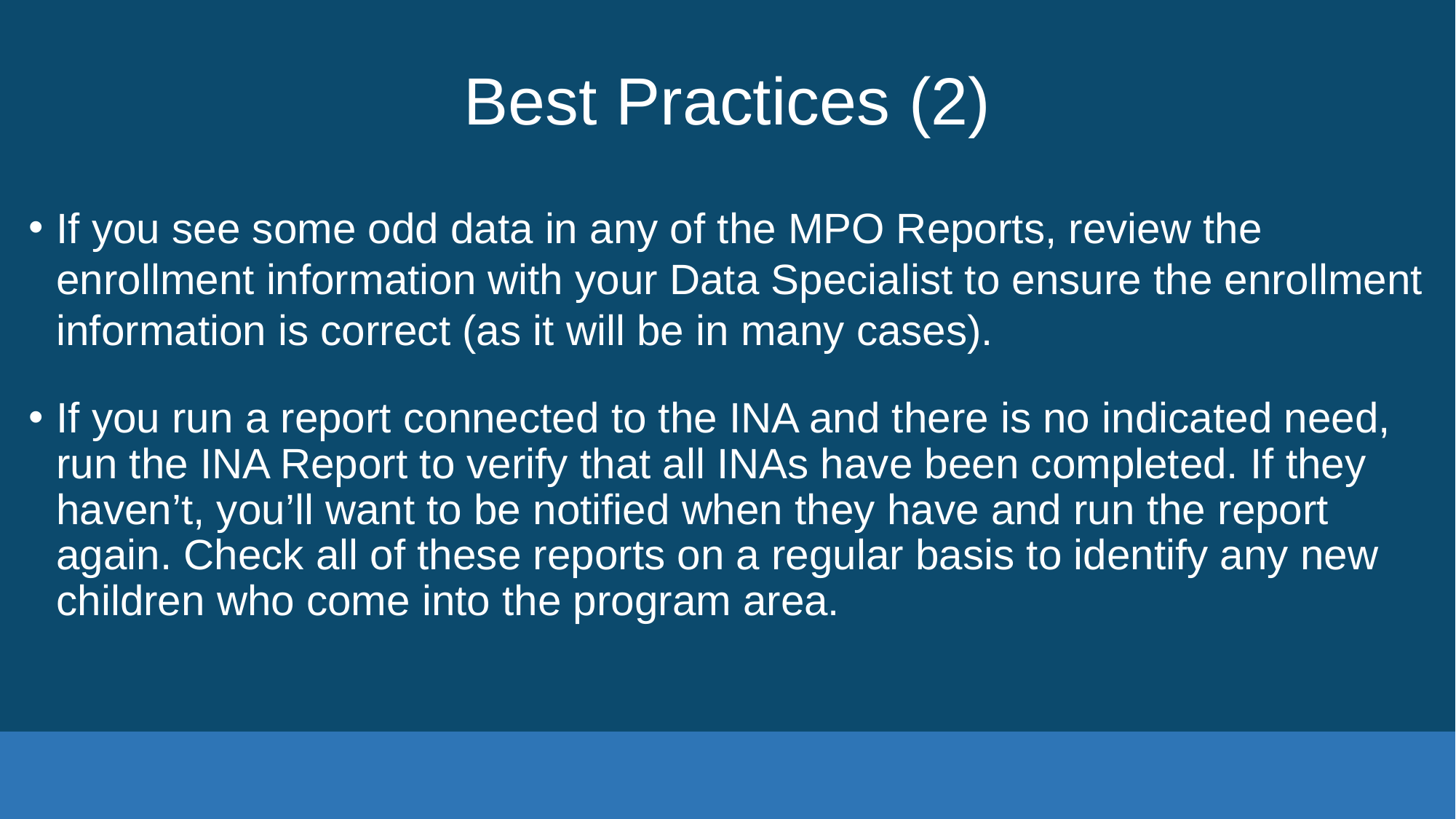

# Best Practices (2)
If you see some odd data in any of the MPO Reports, review the enrollment information with your Data Specialist to ensure the enrollment information is correct (as it will be in many cases).
If you run a report connected to the INA and there is no indicated need, run the INA Report to verify that all INAs have been completed. If they haven’t, you’ll want to be notified when they have and run the report again. Check all of these reports on a regular basis to identify any new children who come into the program area.